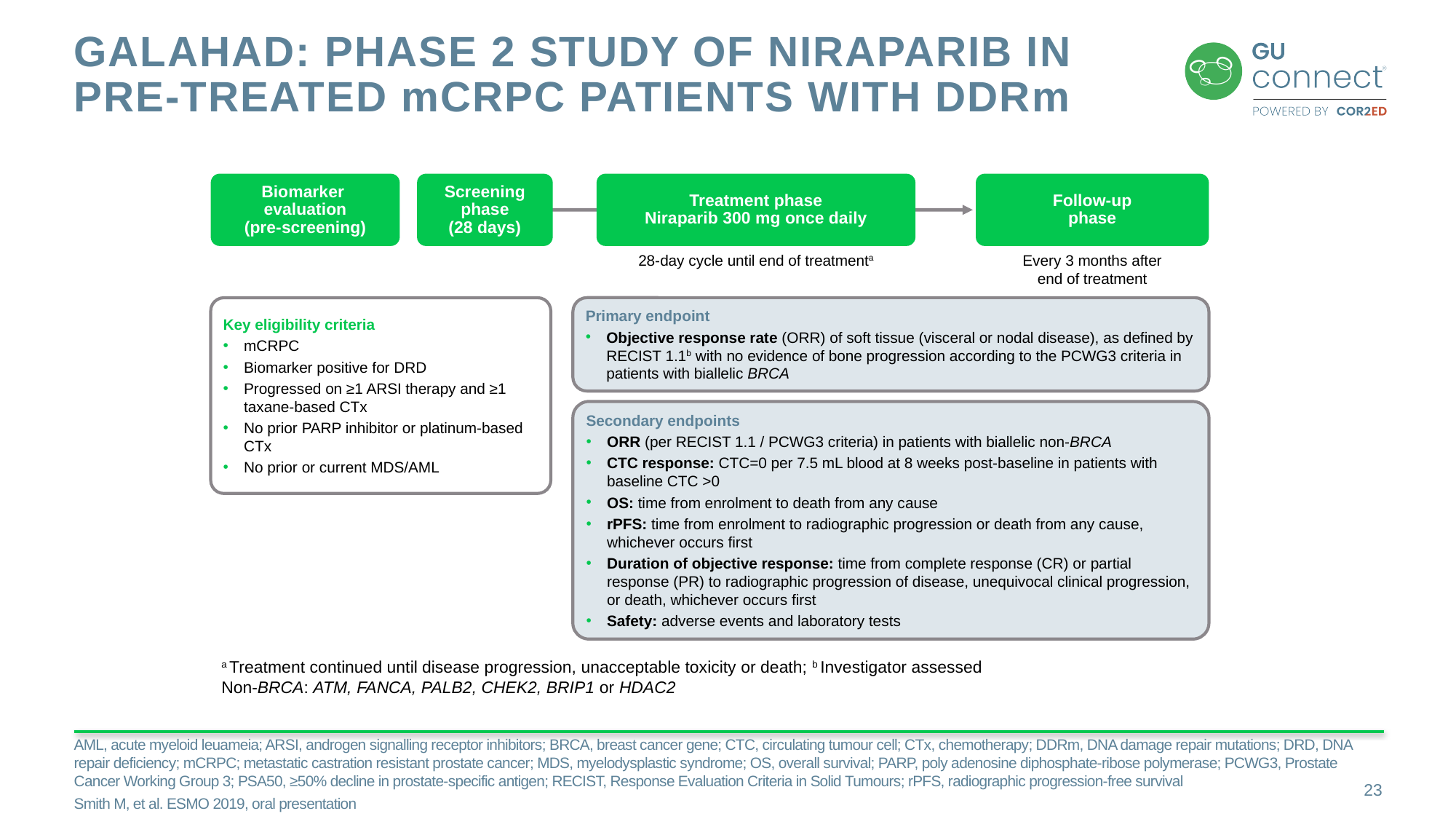

# Galahad: Phase 2 Study of Niraparib in pre-treated mCRPC patients with DDRm
Biomarker
evaluation
(pre-screening)
Screening
phase
(28 days)
Treatment phase
Niraparib 300 mg once daily
Follow-up
phase

28-day cycle until end of treatmenta
Every 3 months after
end of treatment
Key eligibility criteria
mCRPC
Biomarker positive for DRD
Progressed on ≥1 ARSI therapy and ≥1 taxane-based CTx
No prior PARP inhibitor or platinum-based CTx
No prior or current MDS/AML
Primary endpoint
Objective response rate (ORR) of soft tissue (visceral or nodal disease), as defined by RECIST 1.1b with no evidence of bone progression according to the PCWG3 criteria in patients with biallelic BRCA
Secondary endpoints
ORR (per RECIST 1.1 / PCWG3 criteria) in patients with biallelic non-BRCA
CTC response: CTC=0 per 7.5 mL blood at 8 weeks post-baseline in patients with baseline CTC >0
OS: time from enrolment to death from any cause
rPFS: time from enrolment to radiographic progression or death from any cause, whichever occurs first
Duration of objective response: time from complete response (CR) or partial response (PR) to radiographic progression of disease, unequivocal clinical progression, or death, whichever occurs first
Safety: adverse events and laboratory tests
a Treatment continued until disease progression, unacceptable toxicity or death; b Investigator assessed
Non-BRCA: ATM, FANCA, PALB2, CHEK2, BRIP1 or HDAC2

AML, acute myeloid leuameia; ARSI, androgen signalling receptor inhibitors; BRCA, breast cancer gene; CTC, circulating tumour cell; CTx, chemotherapy; DDRm, DNA damage repair mutations; DRD, DNA repair deficiency; mCRPC; metastatic castration resistant prostate cancer; MDS, myelodysplastic syndrome; OS, overall survival; PARP, poly adenosine diphosphate-ribose polymerase; PCWG3, Prostate Cancer Working Group 3; PSA50, ≥50% decline in prostate-specific antigen; RECIST, Response Evaluation Criteria in Solid Tumours; rPFS, radiographic progression-free survival
Smith M, et al. ESMO 2019, oral presentation
23